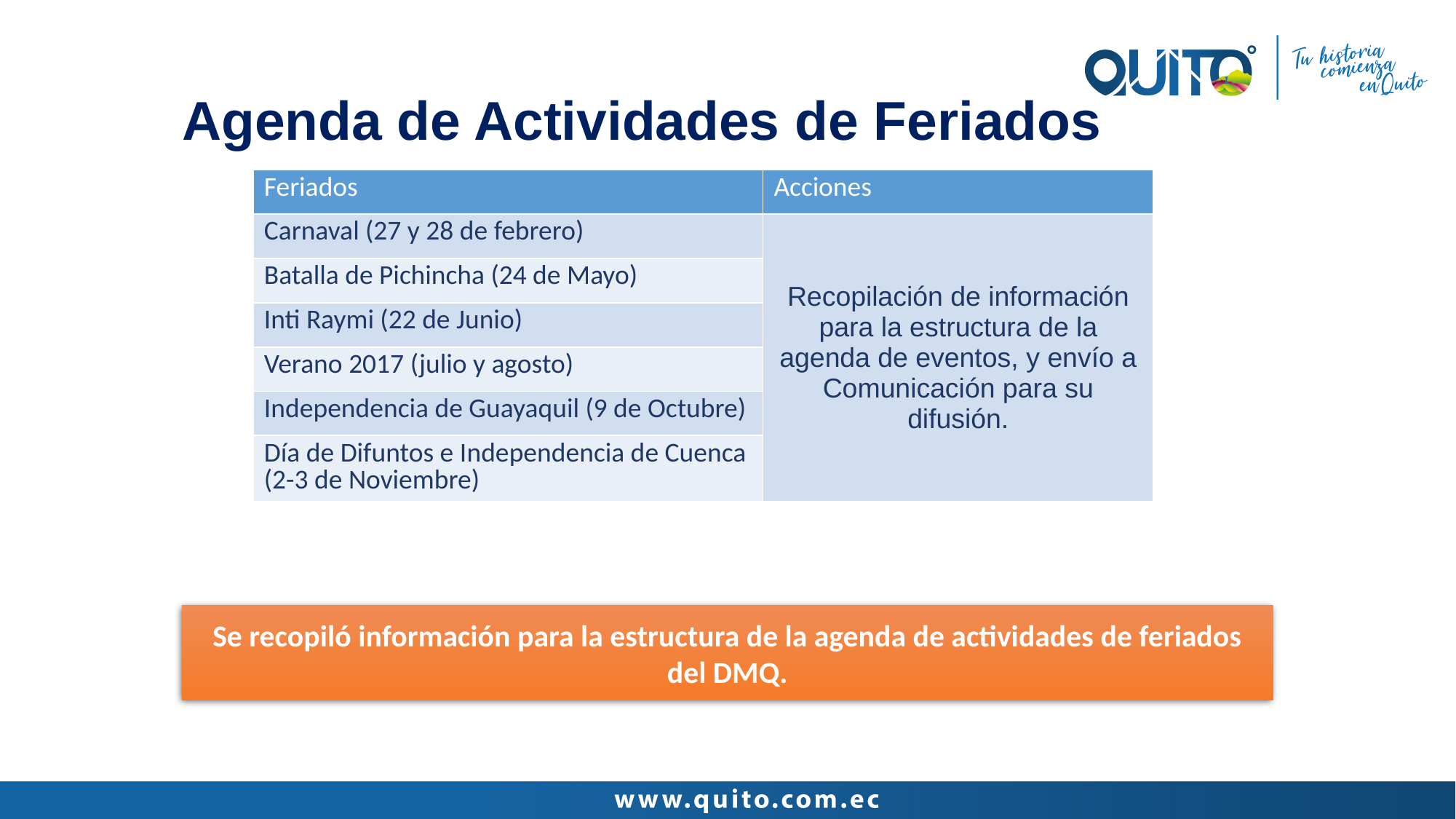

# Agenda de Actividades de Feriados
| Feriados | Acciones |
| --- | --- |
| Carnaval (27 y 28 de febrero) | Recopilación de información para la estructura de la agenda de eventos, y envío a Comunicación para su difusión. |
| Batalla de Pichincha (24 de Mayo) |  |
| Inti Raymi (22 de Junio) |  |
| Verano 2017 (julio y agosto) |  |
| Independencia de Guayaquil (9 de Octubre) |  |
| Día de Difuntos e Independencia de Cuenca (2-3 de Noviembre) |  |
Se recopiló información para la estructura de la agenda de actividades de feriados del DMQ.